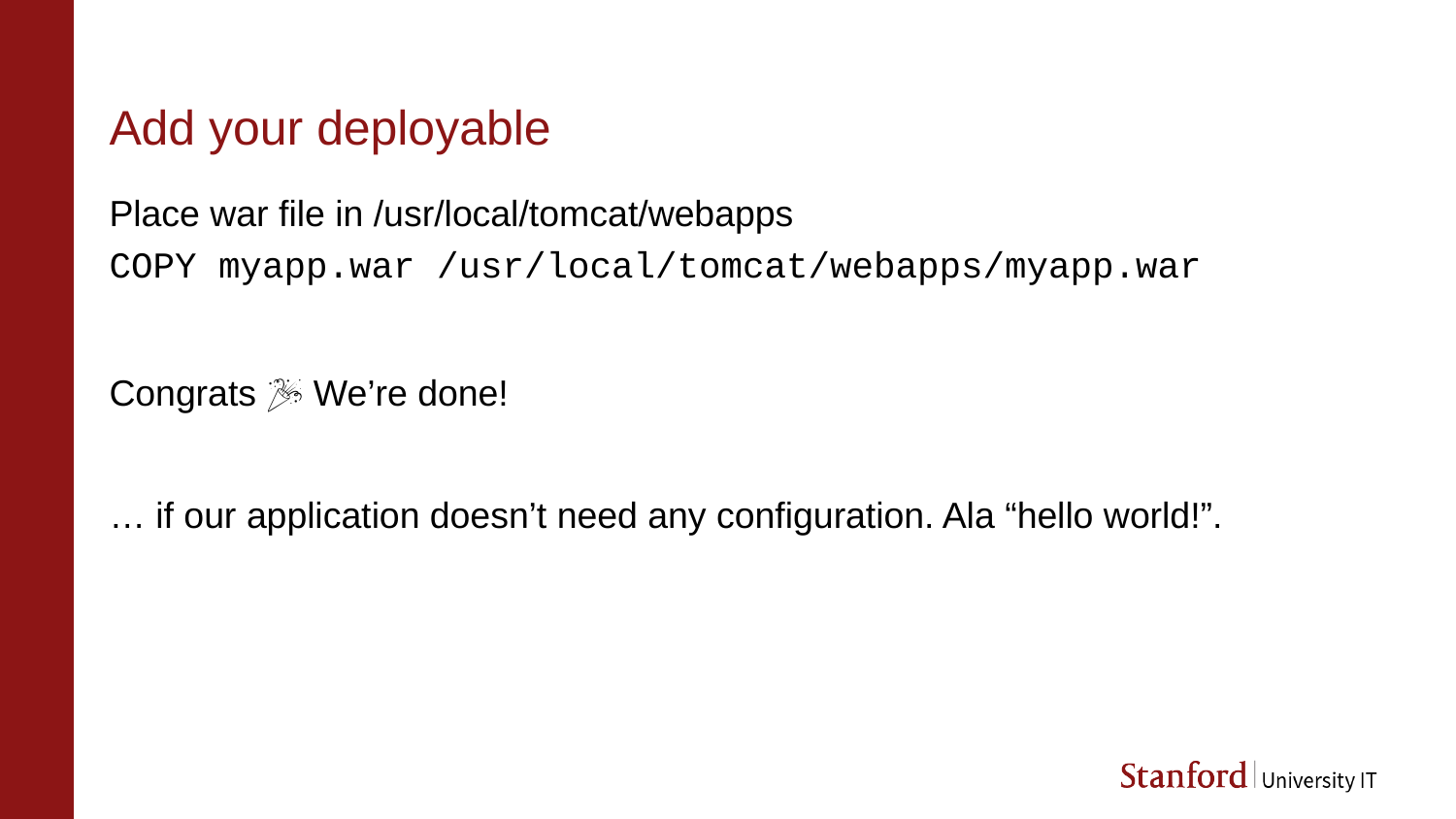

# Add your deployable
Place war file in /usr/local/tomcat/webapps
COPY myapp.war /usr/local/tomcat/webapps/myapp.war
Congrats 🎉 We’re done!
… if our application doesn’t need any configuration. Ala “hello world!”.